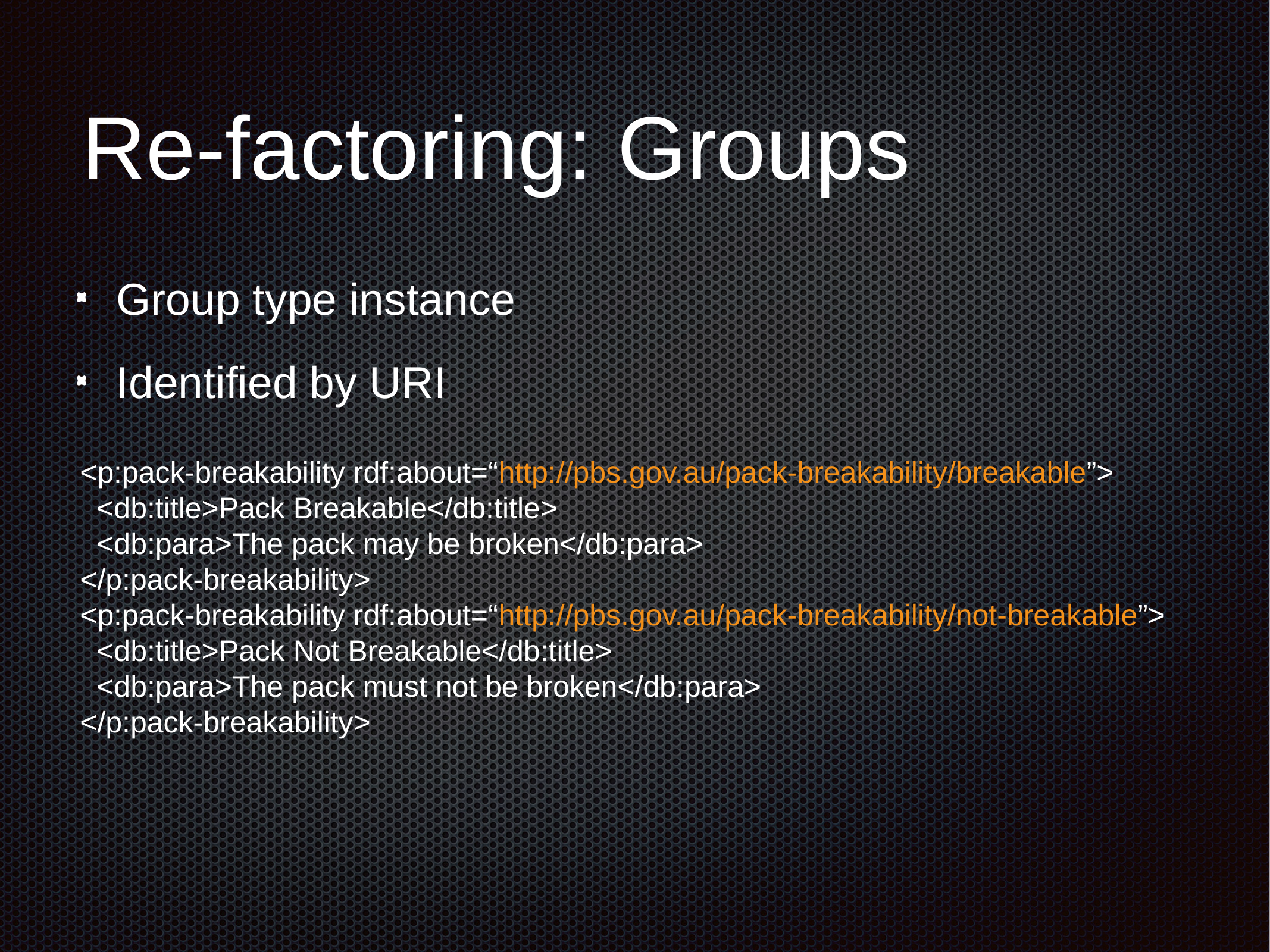

# Re-factoring: Groups
Group type instance
Identified by URI
<p:pack-breakability rdf:about=“http://pbs.gov.au/pack-breakability/breakable”>
  <db:title>Pack Breakable</db:title>
  <db:para>The pack may be broken</db:para>
</p:pack-breakability>
<p:pack-breakability rdf:about=“http://pbs.gov.au/pack-breakability/not-breakable”>
  <db:title>Pack Not Breakable</db:title>
  <db:para>The pack must not be broken</db:para>
</p:pack-breakability>